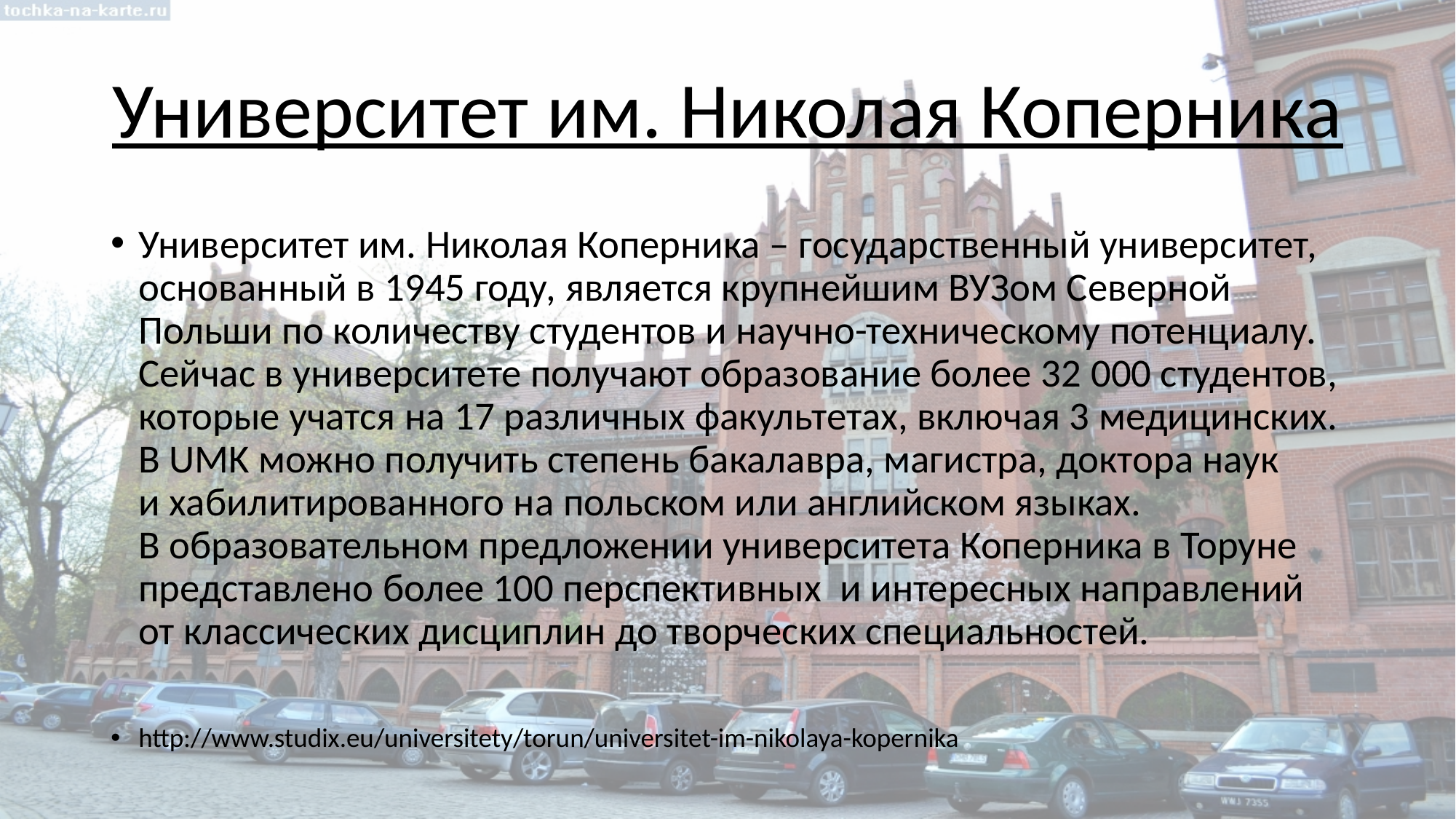

# Университет им. Николая Коперника
Университет им. Николая Коперника – государственный университет, основанный в 1945 году, является крупнейшим ВУЗом Северной Польши по количеству студентов и научно-техническому потенциалу. Сейчас в университете получают образование более 32 000 студентов, которые учатся на 17 различных факультетах, включая 3 медицинских. В UMK можно получить степень бакалавра, магистра, доктора наук и хабилитированного на польском или английском языках.  В образовательном предложении университета Коперника в Торуне представлено более 100 перспективных  и интересных направлений от классических дисциплин до творческих специальностей.

http://www.studix.eu/universitety/torun/universitet-im-nikolaya-kopernika